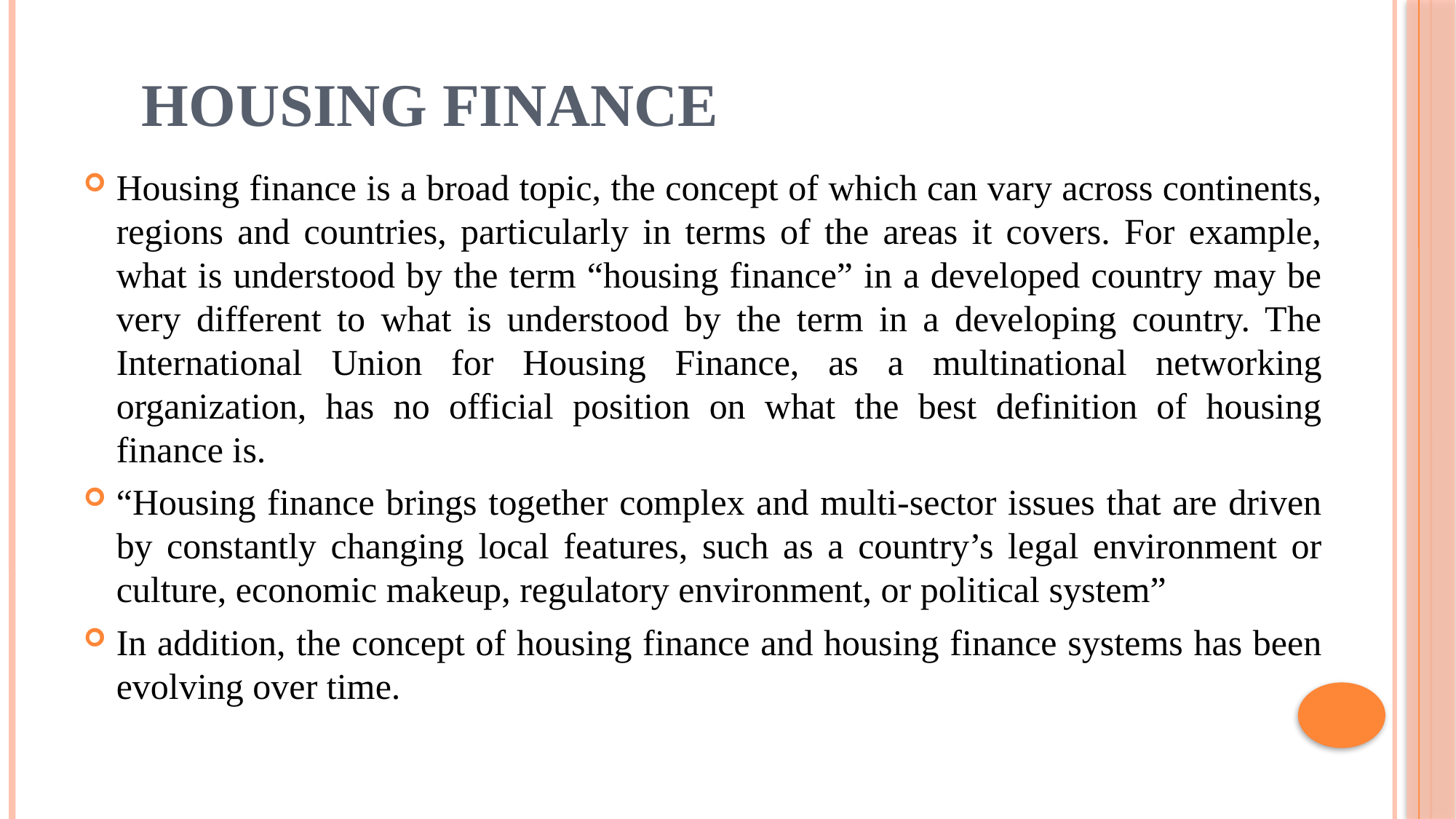

# Housing Finance
Housing finance is a broad topic, the concept of which can vary across continents, regions and countries, particularly in terms of the areas it covers. For example, what is understood by the term “housing finance” in a developed country may be very different to what is understood by the term in a developing country. The International Union for Housing Finance, as a multinational networking organization, has no official position on what the best definition of housing finance is.
“Housing finance brings together complex and multi-sector issues that are driven by constantly changing local features, such as a country’s legal environment or culture, economic makeup, regulatory environment, or political system”
In addition, the concept of housing finance and housing finance systems has been evolving over time.